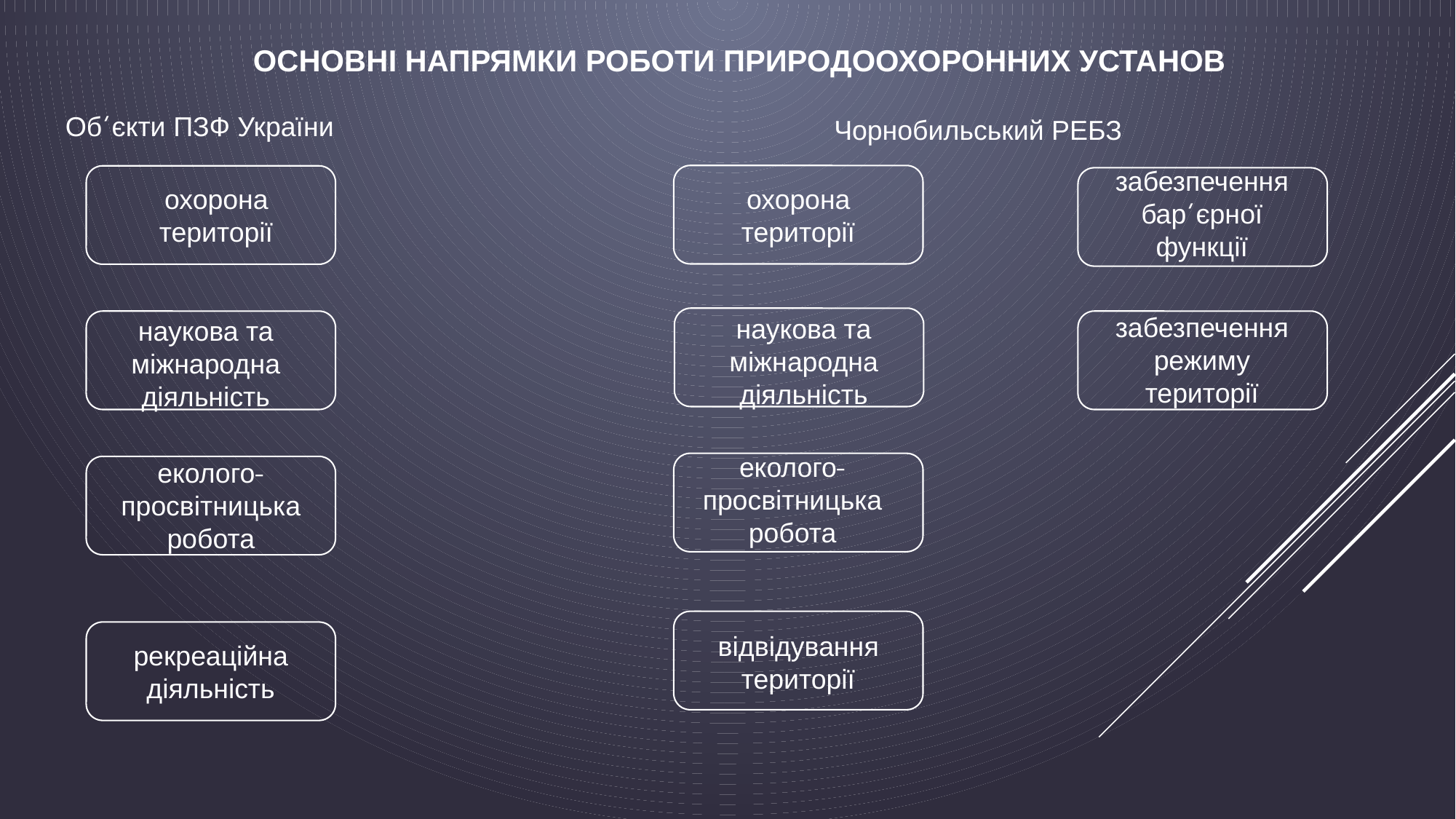

ОСНОВНІ НАПРЯМКИ РОБОТИ ПРИРОДООХОРОННИХ УСТАНОВ
Об’єкти ПЗФ України
Чорнобильський РЕБЗ
забезпечення бар’єрної функції

охорона території
охорона території
забезпечення режиму території
наукова та міжнародна діяльність
наукова та міжнародна діяльність

еколого-просвітницька робота
еколого-просвітницька робота

відвідування території
рекреаційна діяльність